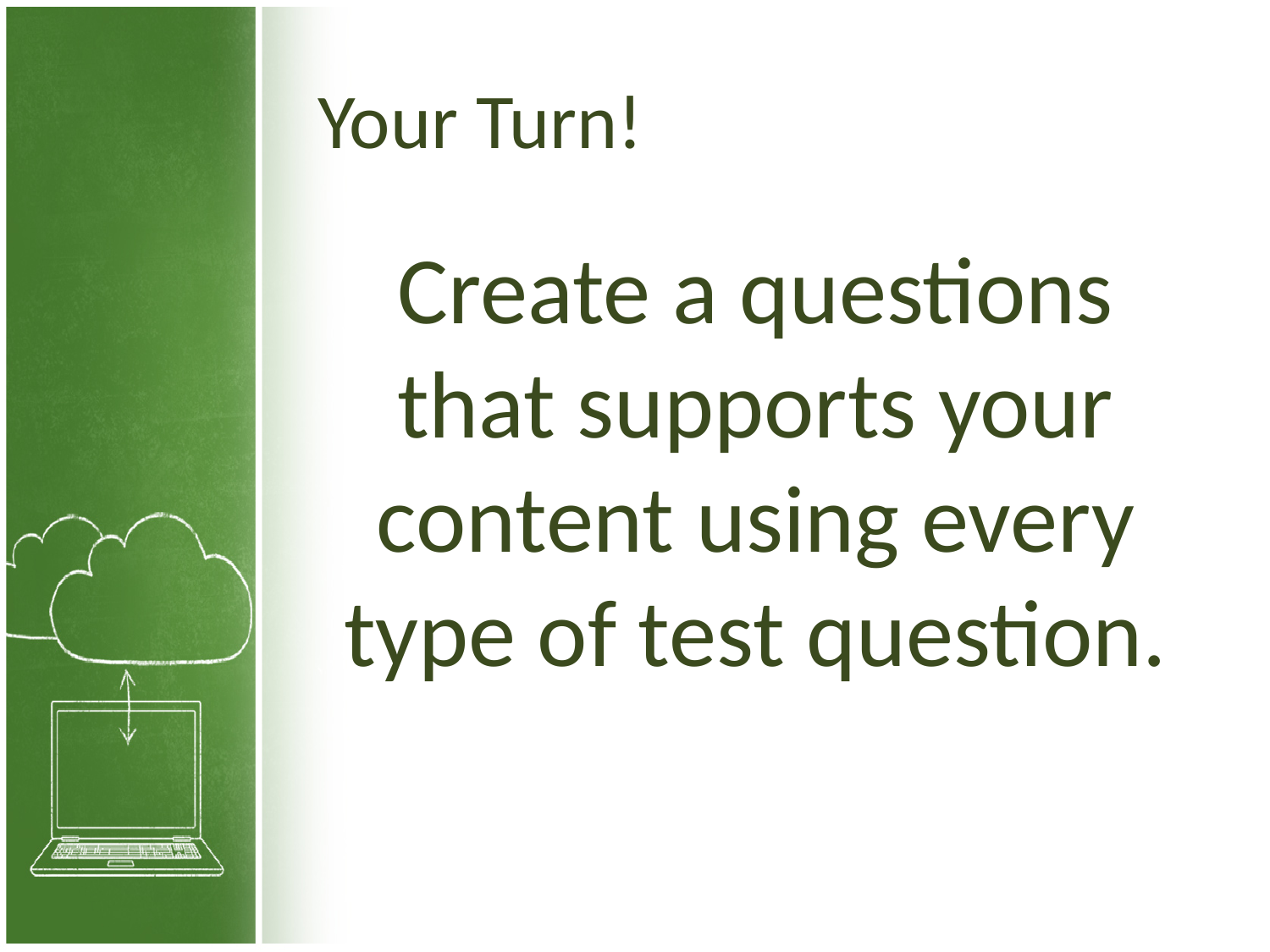

# Your Turn!
Create a questions that supports your content using every type of test question.